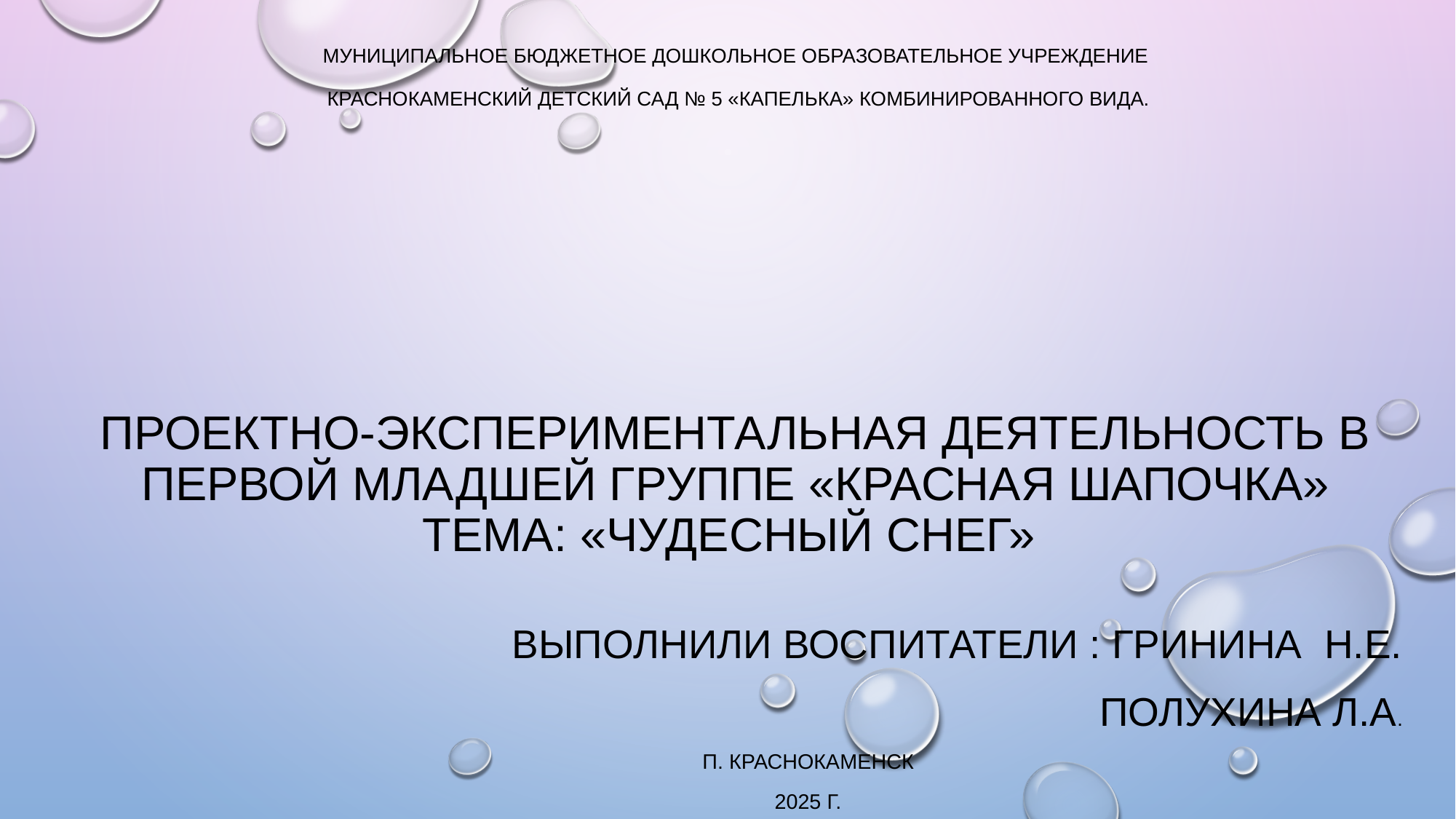

Муниципальное бюджетное дошкольное образовательное учреждение

 Краснокаменский детский сад № 5 «Капелька» комбинированного вида.
# Проектно-экспериментальная деятельность в первой младшей группе «Красная Шапочка» тема: «Чудесный снег»
Выполнили воспитатели : Гринина  Н.Е.
               Полухина Л.А.
П. Краснокаменск
2025 г.